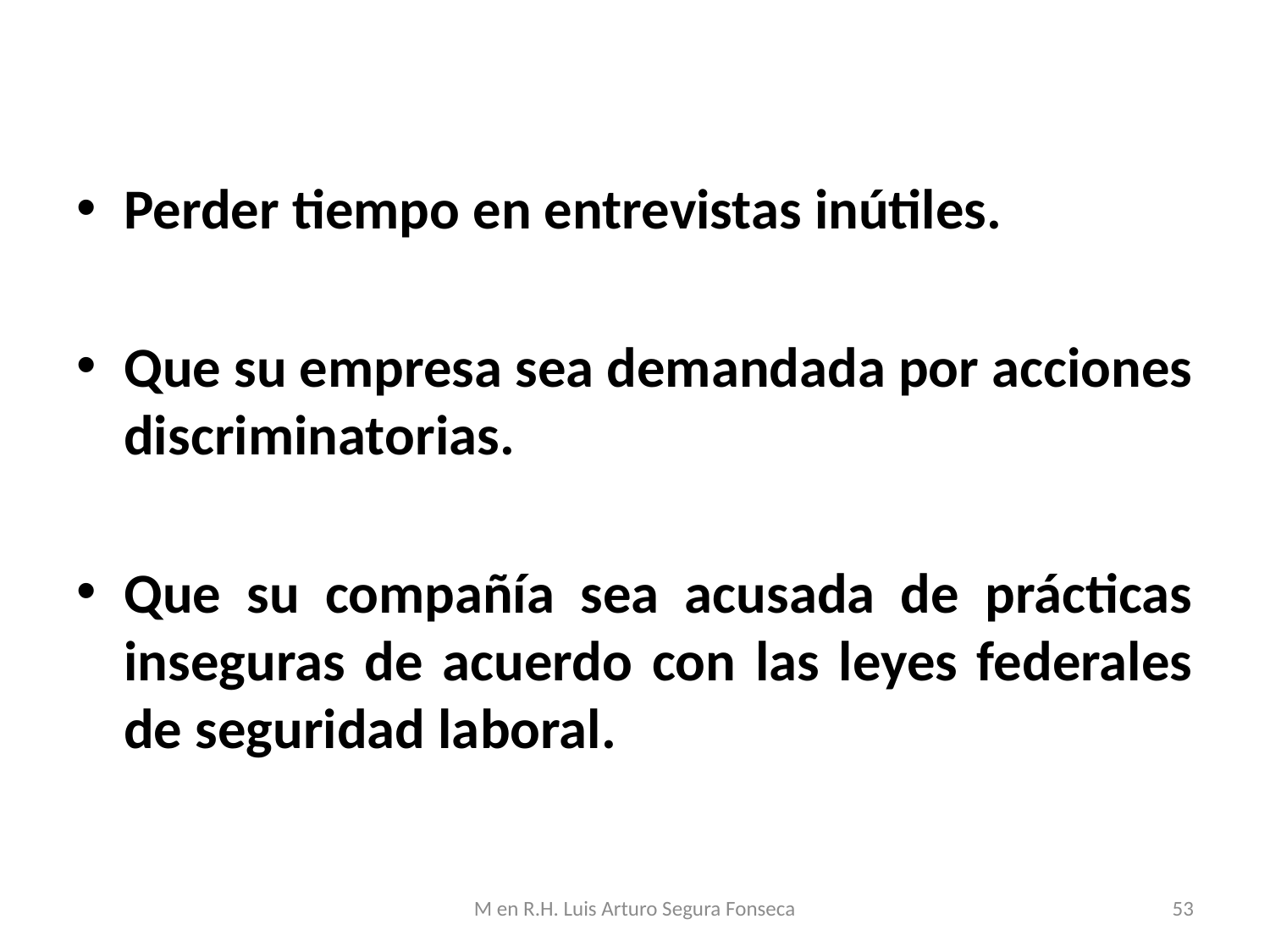

Perder tiempo en entrevistas inútiles.

Que su empresa sea demandada por acciones discriminatorias.

Que su compañía sea acusada de prácticas inseguras de acuerdo con las leyes federales de seguridad laboral.
M en R.H. Luis Arturo Segura Fonseca
53